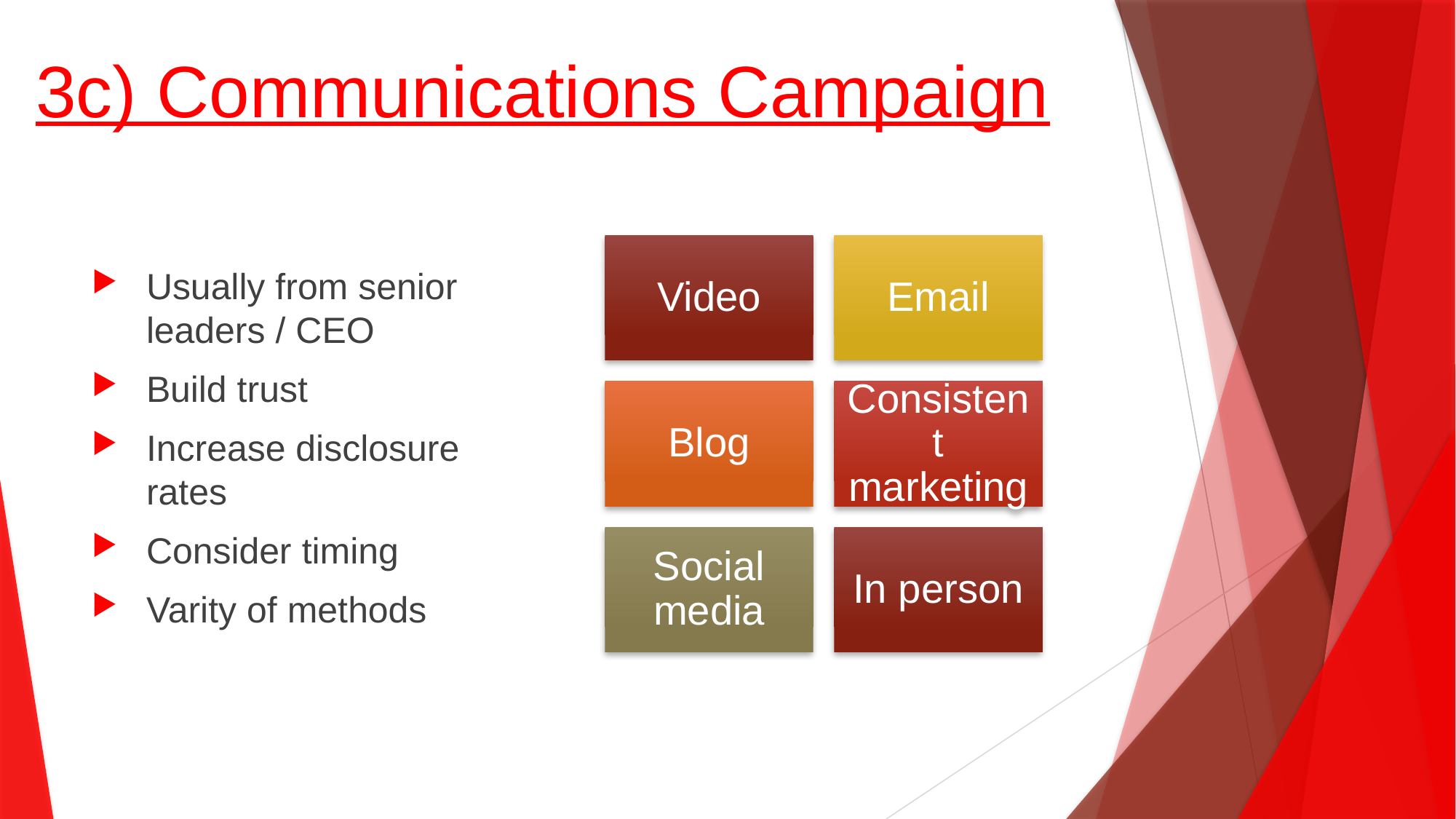

# 3c) Communications Campaign
Video
Email
Blog
Consistent marketing
Social media
In person
Usually from senior leaders / CEO
Build trust
Increase disclosure rates
Consider timing
Varity of methods